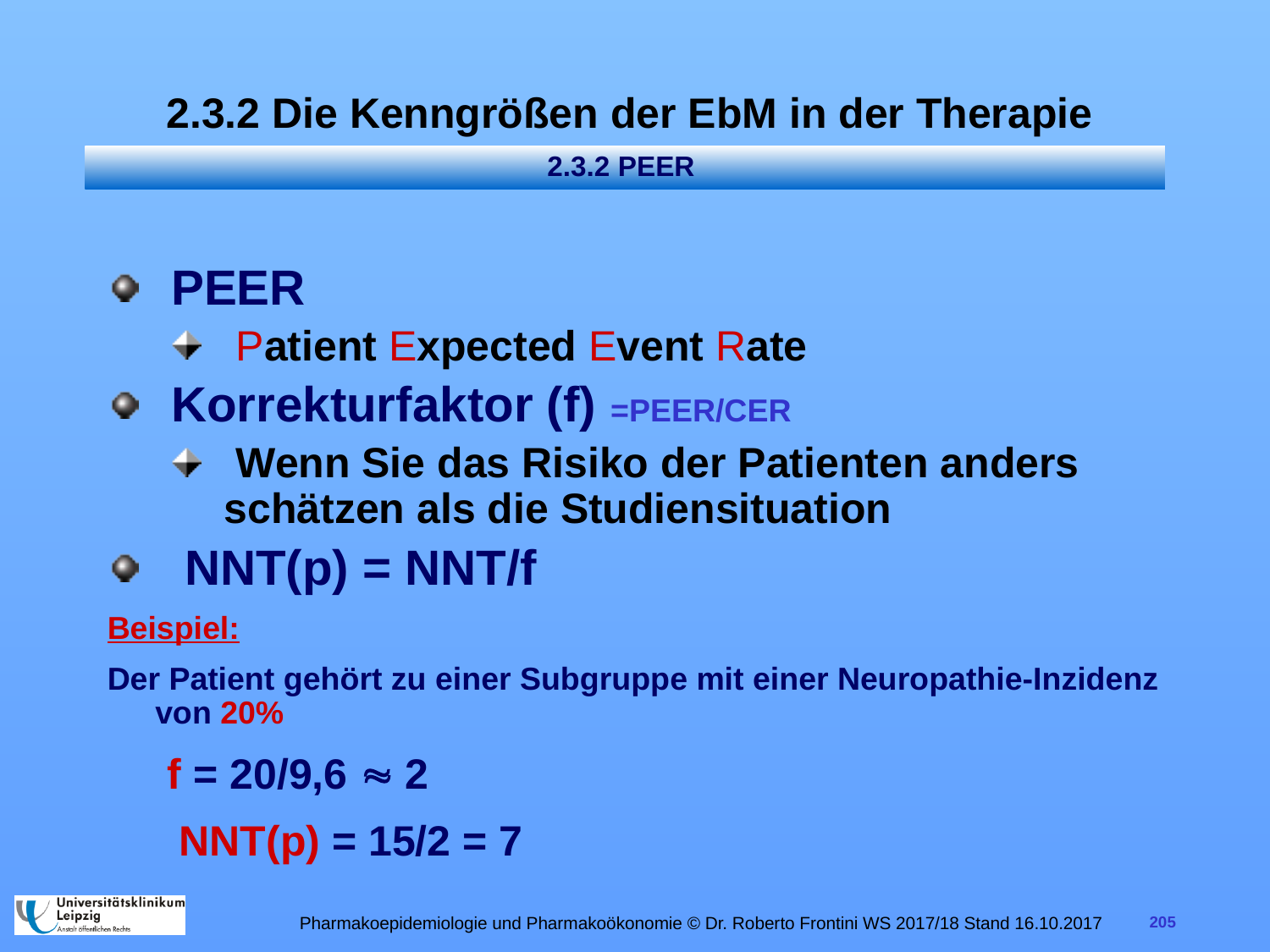

# 2.3.2 Die Kenngrößen der EbM in der Therapie
2.3.2 PEER
PEER
 Patient Expected Event Rate
Korrekturfaktor (f) =PEER/CER
 Wenn Sie das Risiko der Patienten anders schätzen als die Studiensituation
 NNT(p) = NNT/f
Beispiel:
Der Patient gehört zu einer Subgruppe mit einer Neuropathie-Inzidenz von 20%

f = 20/9,6 ≈ 2
 NNT(p) = 15/2 = 7
Pharmakoepidemiologie und Pharmakoökonomie © Dr. Roberto Frontini WS 2017/18 Stand 16.10.2017
205